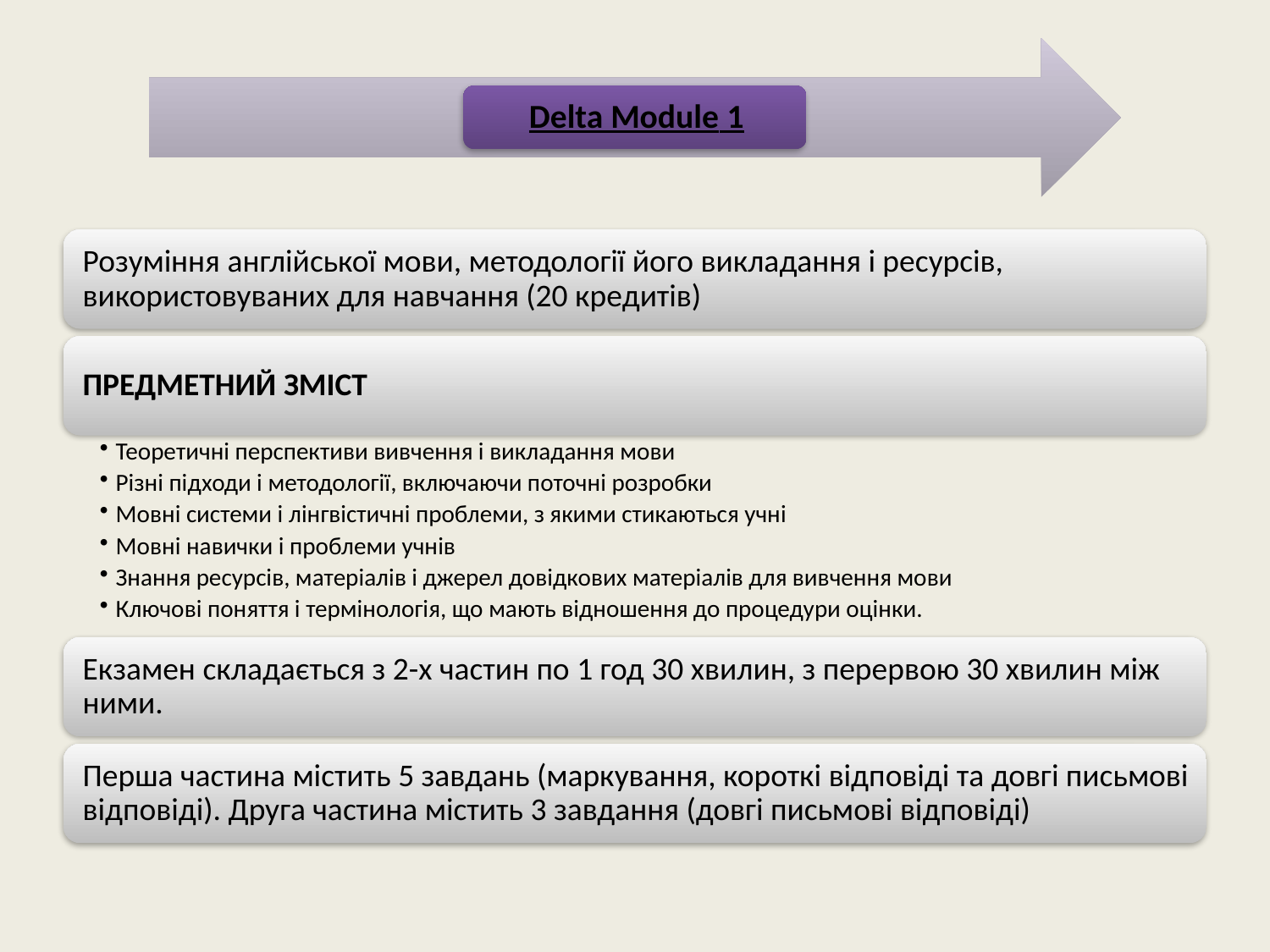

Delta Module 1
Розуміння англійської мови, методології його викладання і ресурсів, використовуваних для навчання (20 кредитів)
ПРЕДМЕТНИЙ ЗМІСТ
Теоретичні перспективи вивчення і викладання мови
Різні підходи і методології, включаючи поточні розробки
Мовні системи і лінгвістичні проблеми, з якими стикаються учні
Мовні навички і проблеми учнів
Знання ресурсів, матеріалів і джерел довідкових матеріалів для вивчення мови
Ключові поняття і термінологія, що мають відношення до процедури оцінки.
Екзамен складається з 2-х частин по 1 год 30 хвилин, з перервою 30 хвилин між ними.
Перша частина містить 5 завдань (маркування, короткі відповіді та довгі письмові відповіді). Друга частина містить 3 завдання (довгі письмові відповіді)